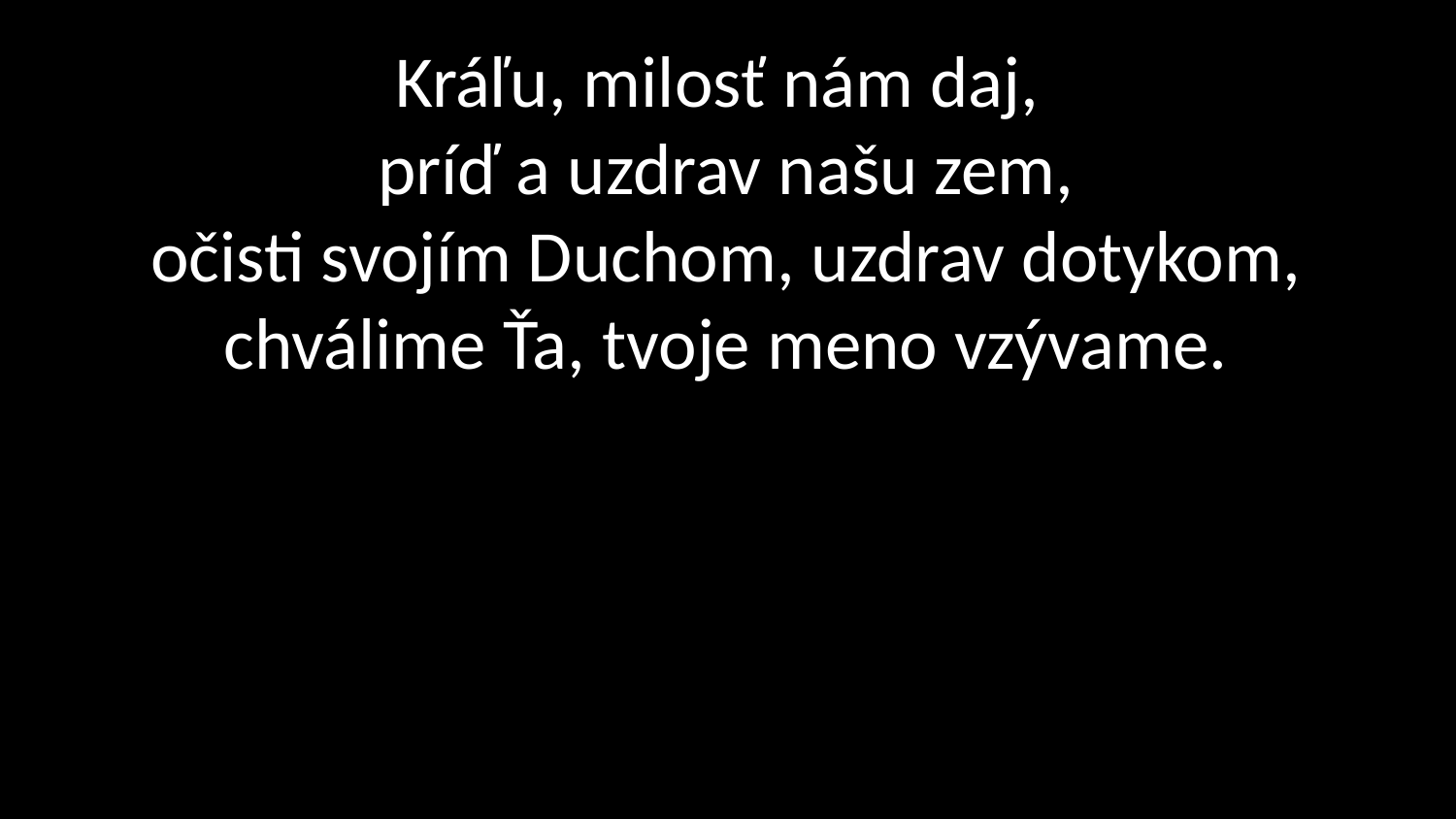

# Kráľu, milosť nám daj, príď a uzdrav našu zem, očisti svojím Duchom, uzdrav dotykom, chválime Ťa, tvoje meno vzývame.